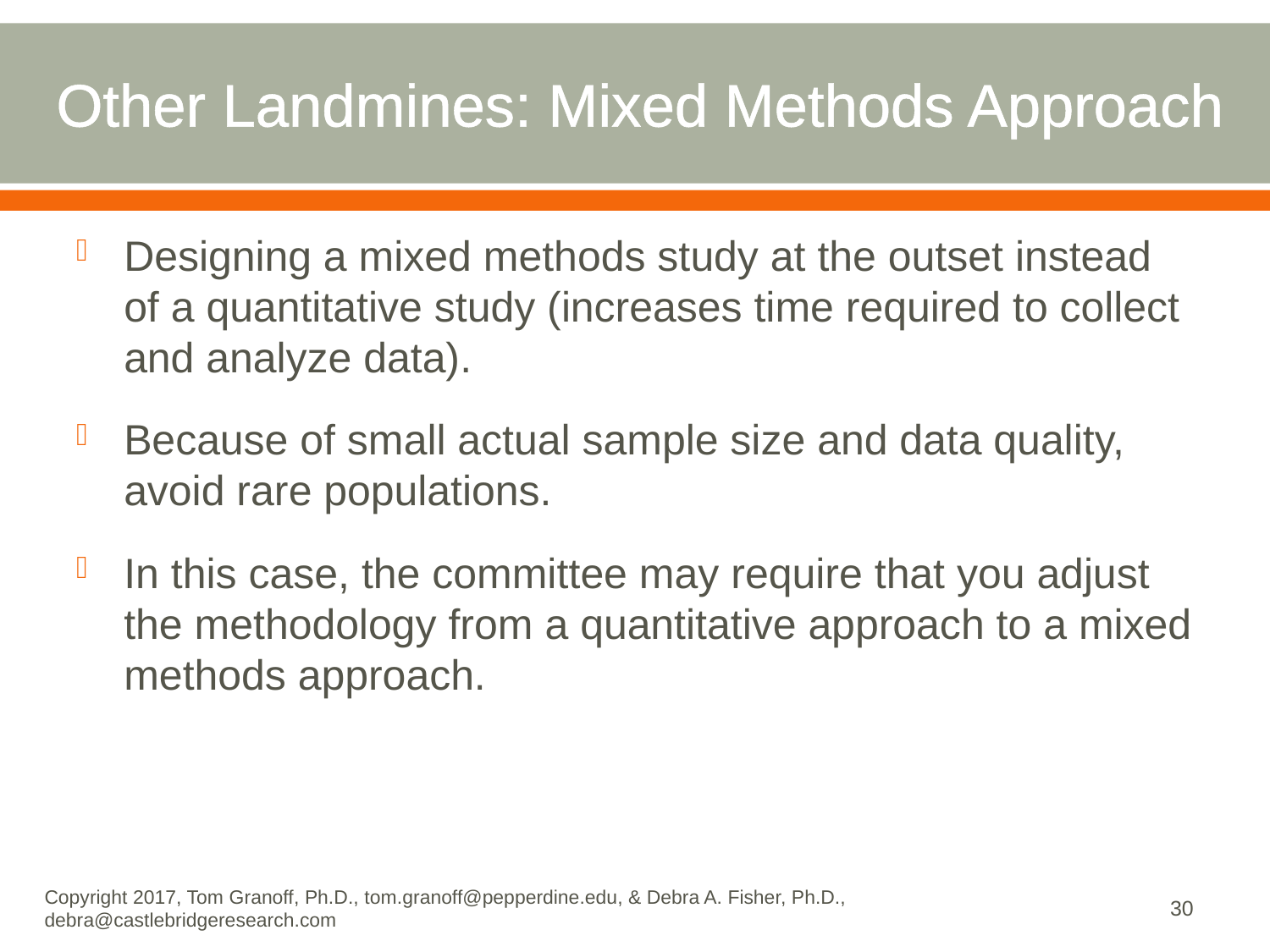

# Other Landmines: Mixed Methods Approach
Designing a mixed methods study at the outset instead of a quantitative study (increases time required to collect and analyze data).
Because of small actual sample size and data quality, avoid rare populations.
In this case, the committee may require that you adjust the methodology from a quantitative approach to a mixed methods approach.
Copyright 2017, Tom Granoff, Ph.D., tom.granoff@pepperdine.edu, & Debra A. Fisher, Ph.D., debra@castlebridgeresearch.com
30